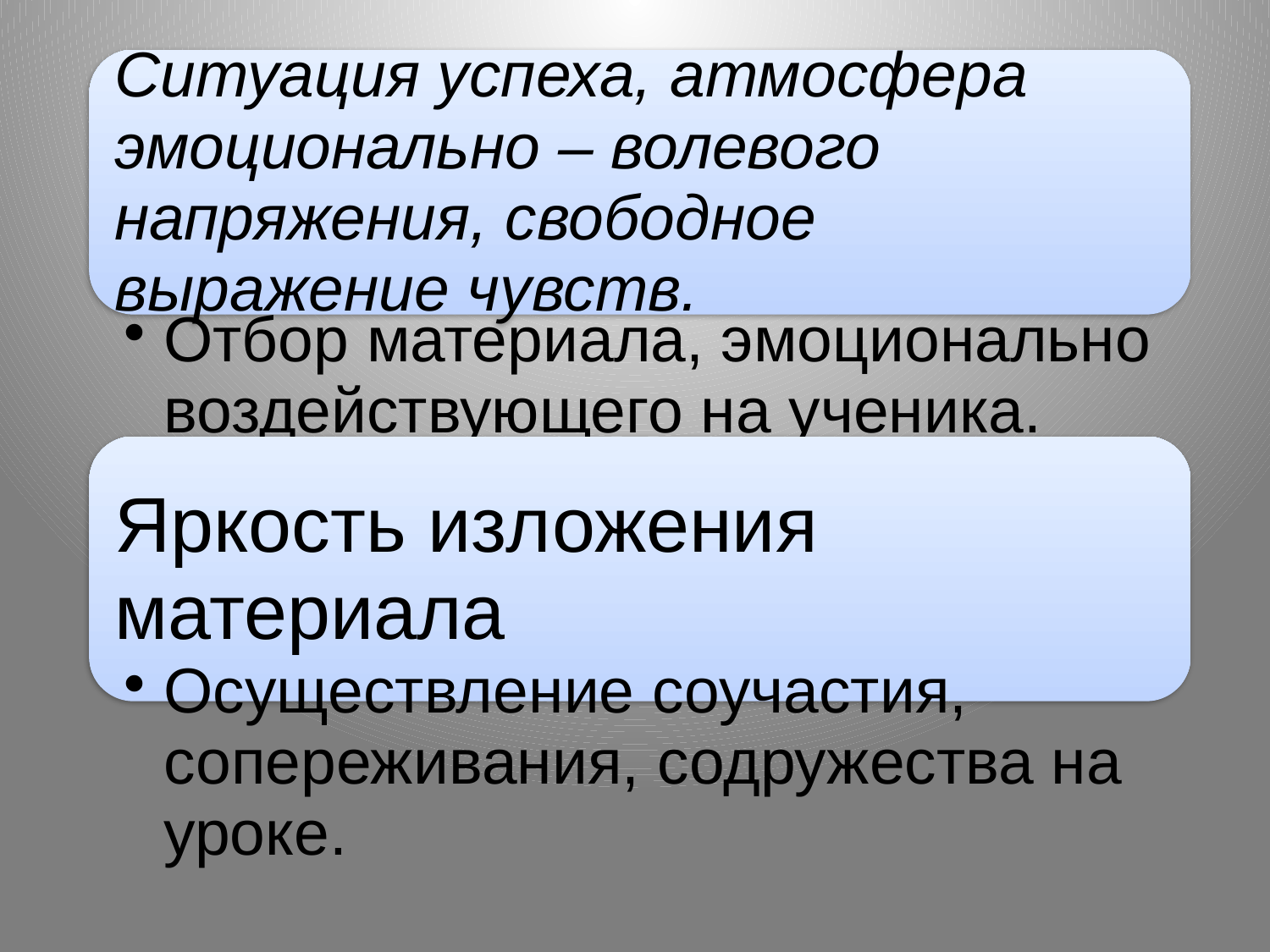

Ситуация успеха, атмосфера эмоционально – волевого напряжения, свободное выражение чувств.
Яркость изложения материала
Осуществление соучастия, сопереживания, содружества на уроке.
Отбор материала, эмоционально воздействующего на ученика.